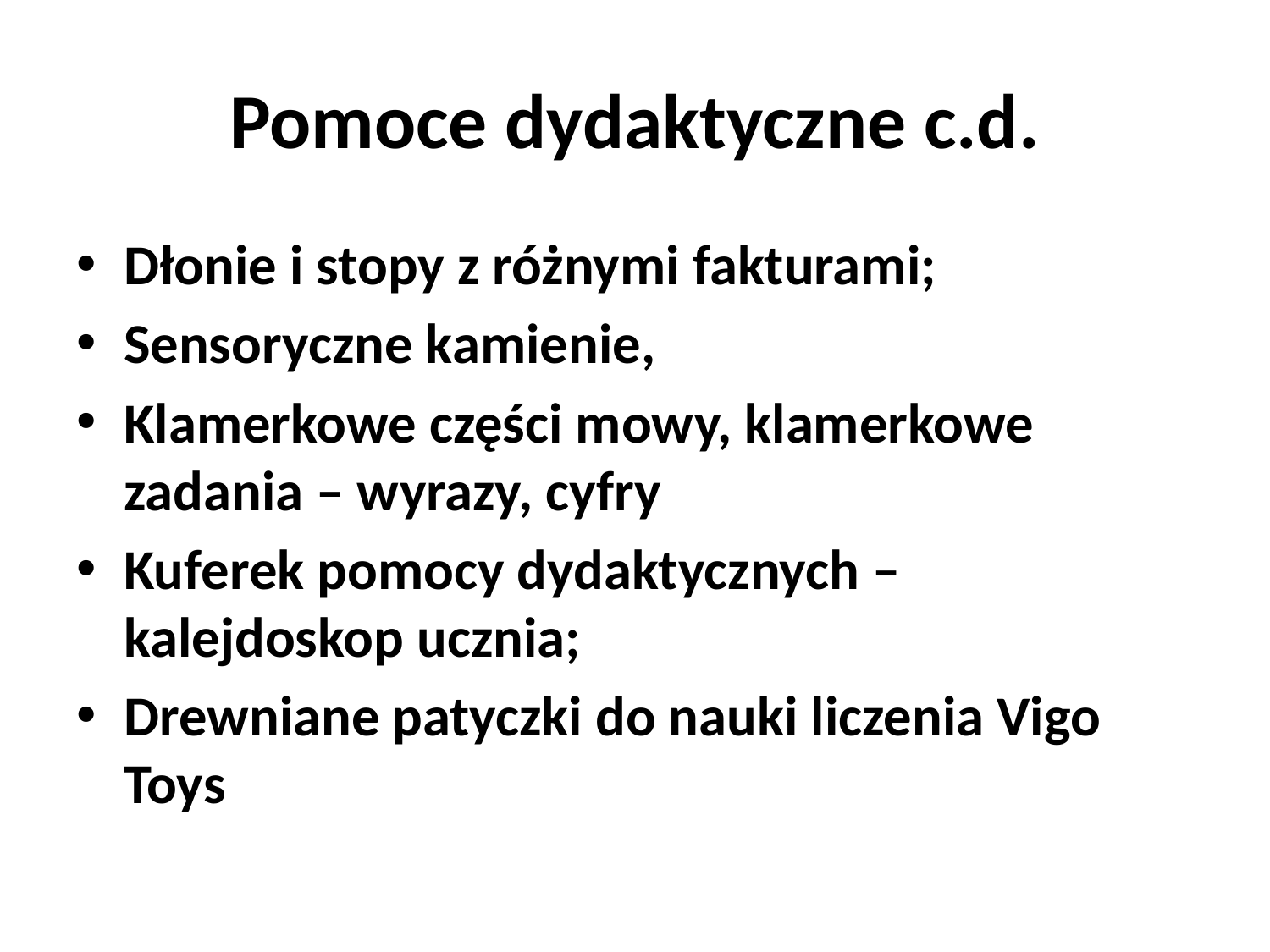

# Pomoce dydaktyczne c.d.
Dłonie i stopy z różnymi fakturami;
Sensoryczne kamienie,
Klamerkowe części mowy, klamerkowe zadania – wyrazy, cyfry
Kuferek pomocy dydaktycznych – kalejdoskop ucznia;
Drewniane patyczki do nauki liczenia Vigo Toys